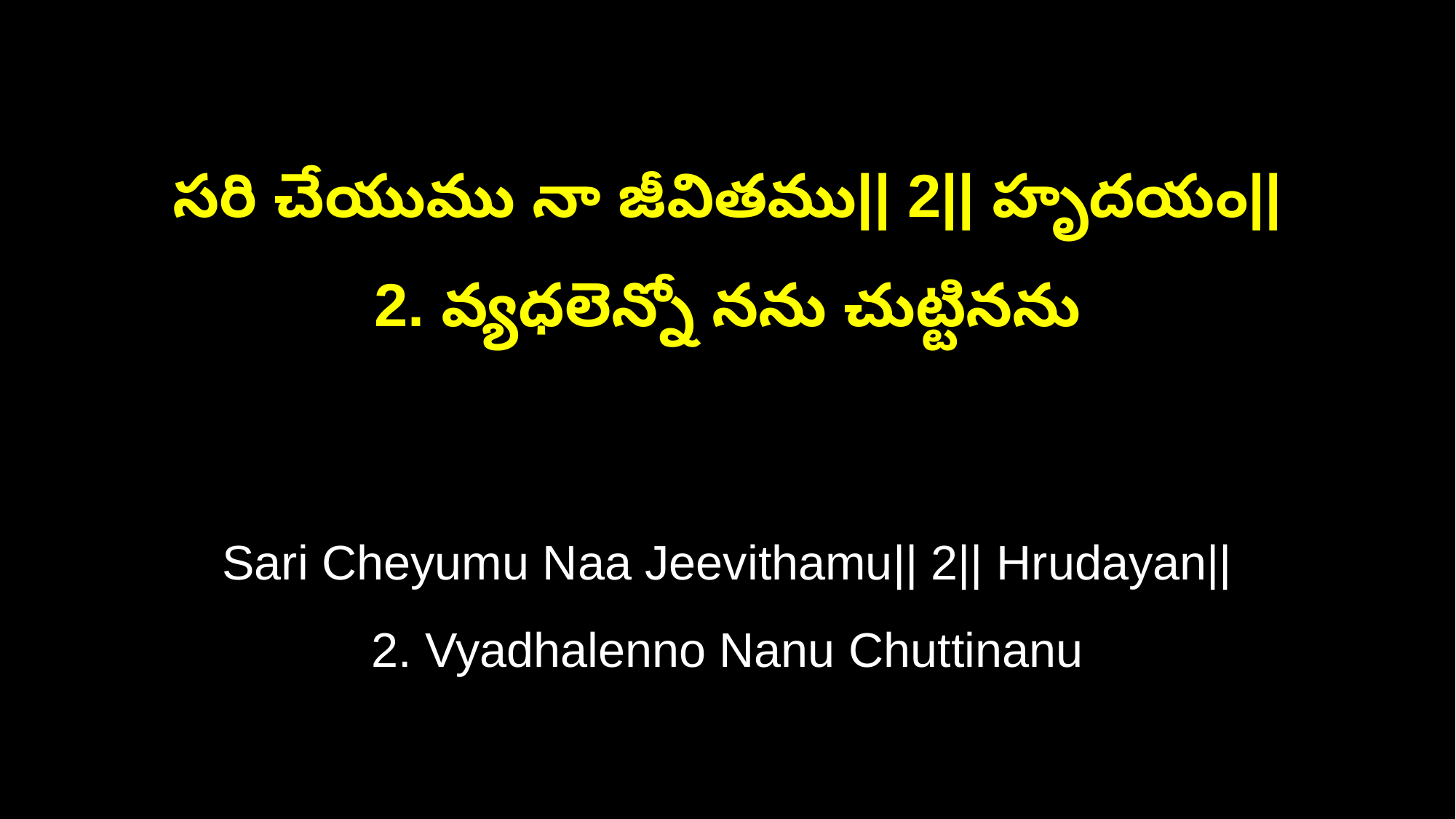

సరి చేయుము నా జీవితము|| 2|| హృదయం||
2. వ్యధలెన్నో నను చుట్టినను
Sari Cheyumu Naa Jeevithamu|| 2|| Hrudayan||
2. Vyadhalenno Nanu Chuttinanu